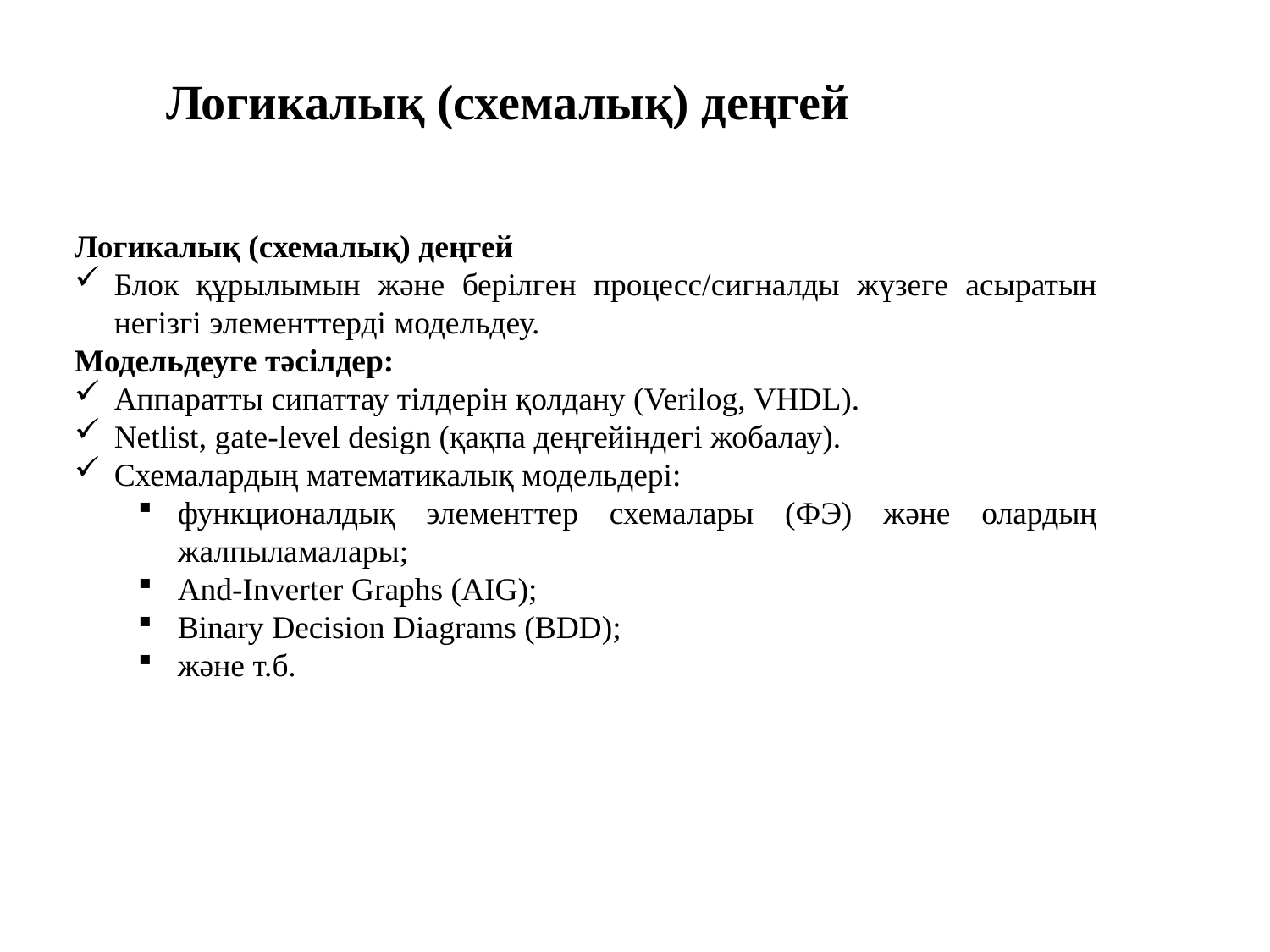

# Логикалық (схемалық) деңгей
Логикалық (схемалық) деңгей
Блок құрылымын және берілген процесс/сигналды жүзеге асыратын негізгі элементтерді модельдеу.
Модельдеуге тәсілдер:
Аппаратты сипаттау тілдерін қолдану (Verilog, VHDL).
Netlist, gate-level design (қақпа деңгейіндегі жобалау).
Схемалардың математикалық модельдері:
функционалдық элементтер схемалары (ФЭ) және олардың жалпыламалары;
And-Inverter Graphs (AIG);
Binary Decision Diagrams (BDD);
және т.б.